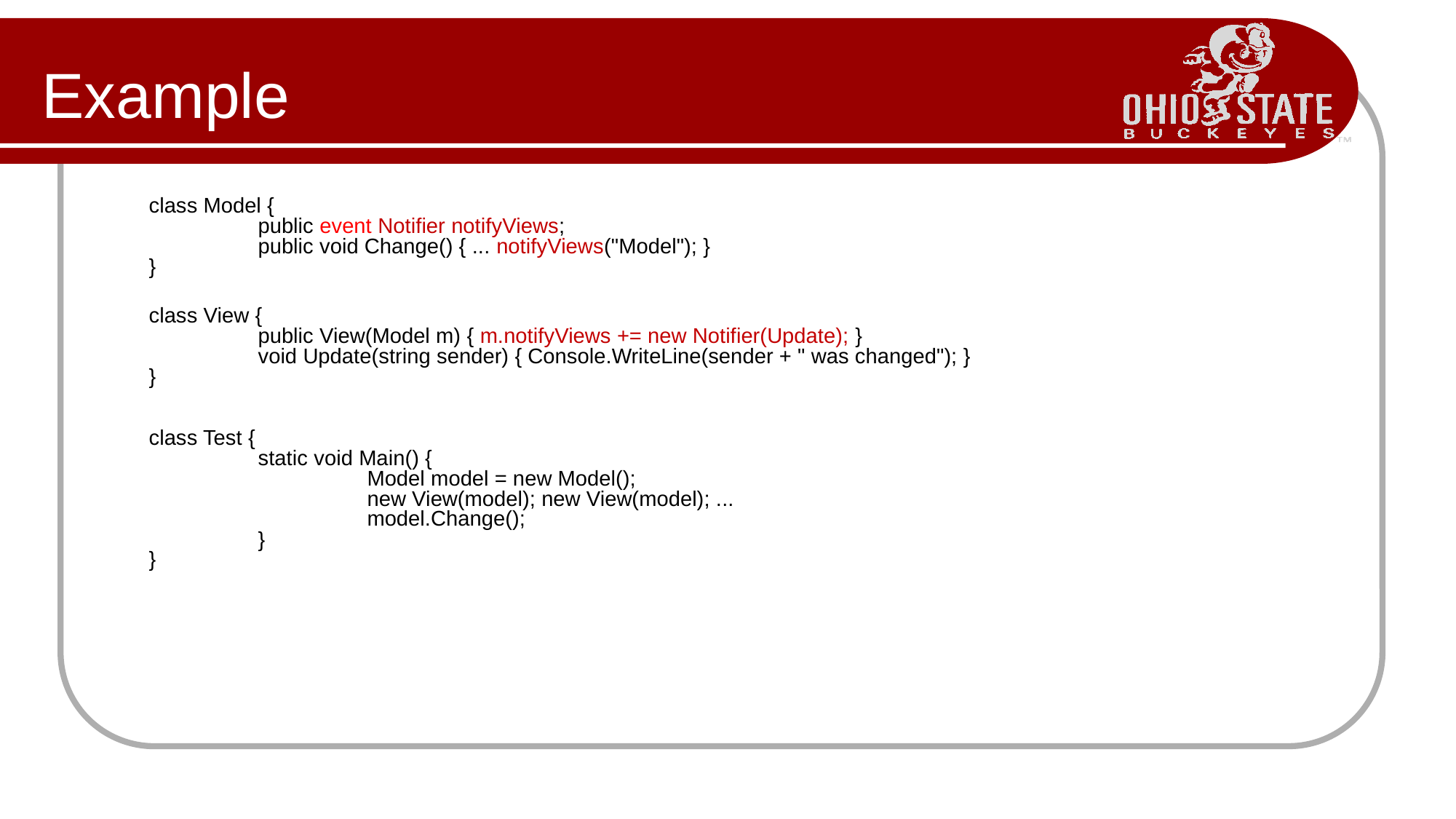

# Example
	class Model {
		public event Notifier notifyViews;
		public void Change() { ... notifyViews("Model"); }
	}

	class View {
		public View(Model m) { m.notifyViews += new Notifier(Update); }
		void Update(string sender) { Console.WriteLine(sender + " was changed"); }
	}

	class Test {
		static void Main() {
			Model model = new Model();
			new View(model); new View(model); ...
			model.Change();
		}
	}